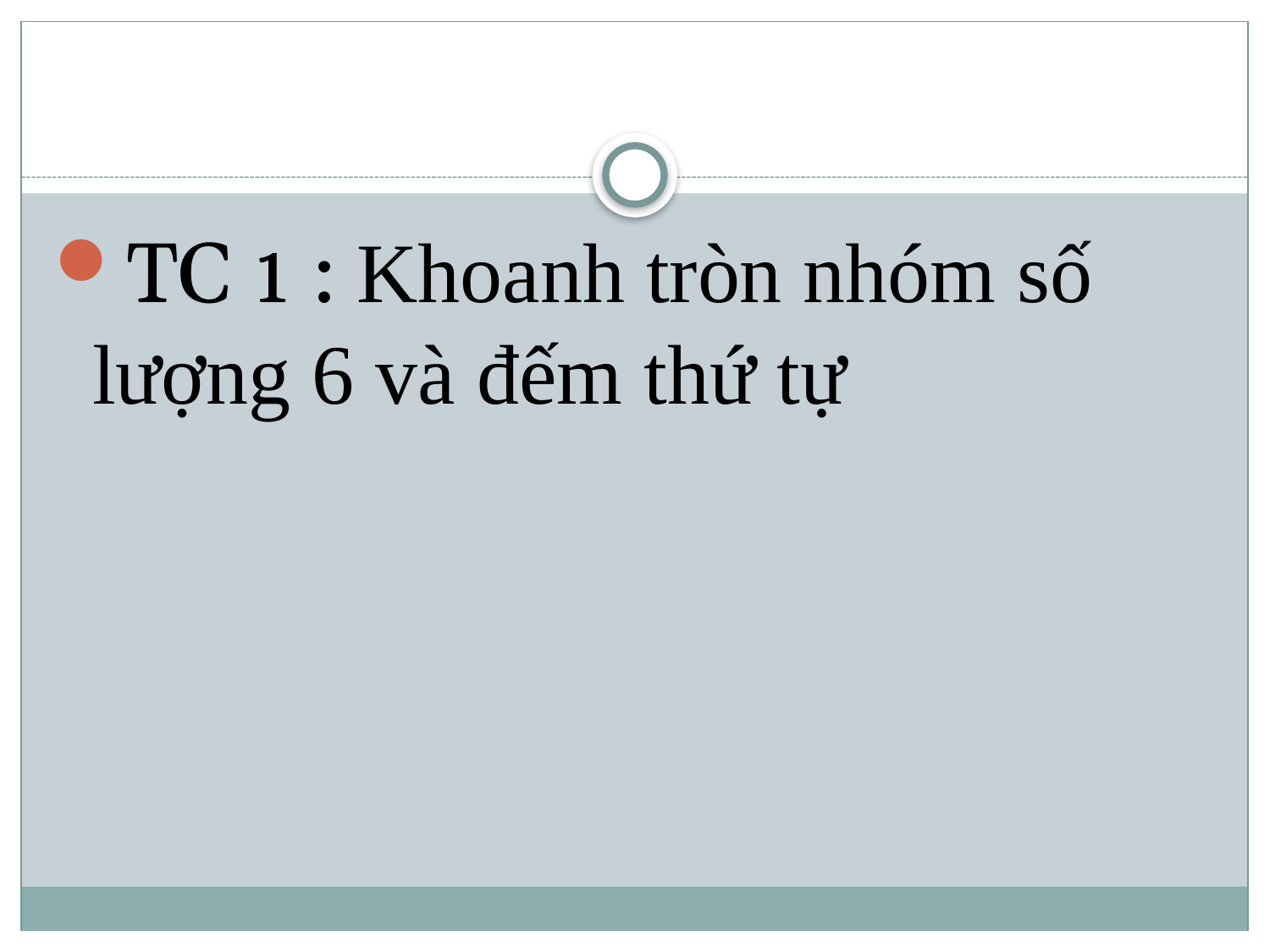

#
TC 1 : Khoanh tròn nhóm số lượng 6 và đếm thứ tự